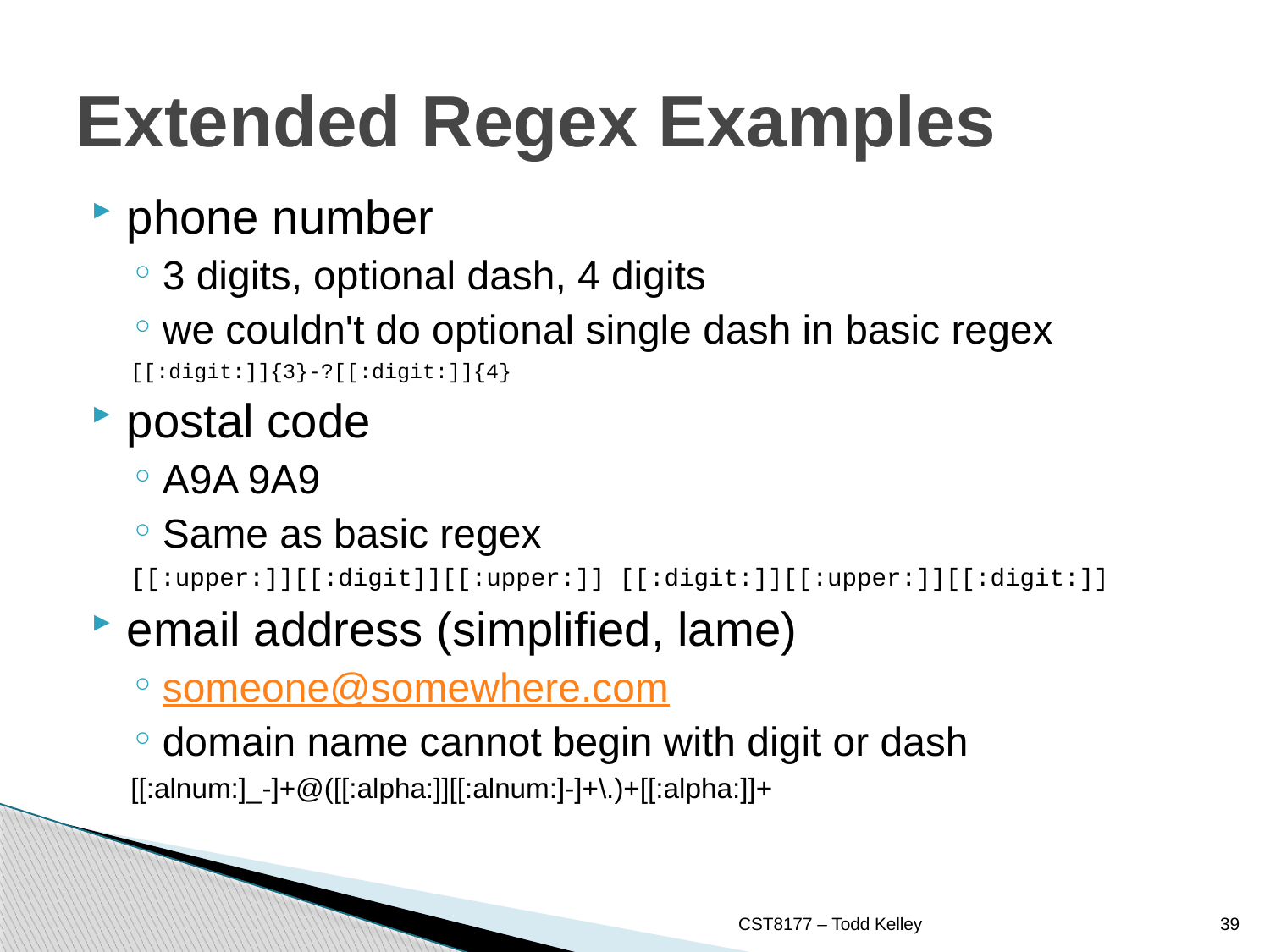

# Extended Regex Examples
phone number
3 digits, optional dash, 4 digits
we couldn't do optional single dash in basic regex
[[:digit:]]{3}-?[[:digit:]]{4}
postal code
A9A 9A9
Same as basic regex
[[:upper:]][[:digit]][[:upper:]] [[:digit:]][[:upper:]][[:digit:]]
email address (simplified, lame)
someone@somewhere.com
domain name cannot begin with digit or dash
[[:alnum:]_-]+@([[:alpha:]][[:alnum:]-]+\.)+[[:alpha:]]+

CST8177 – Todd Kelley
39